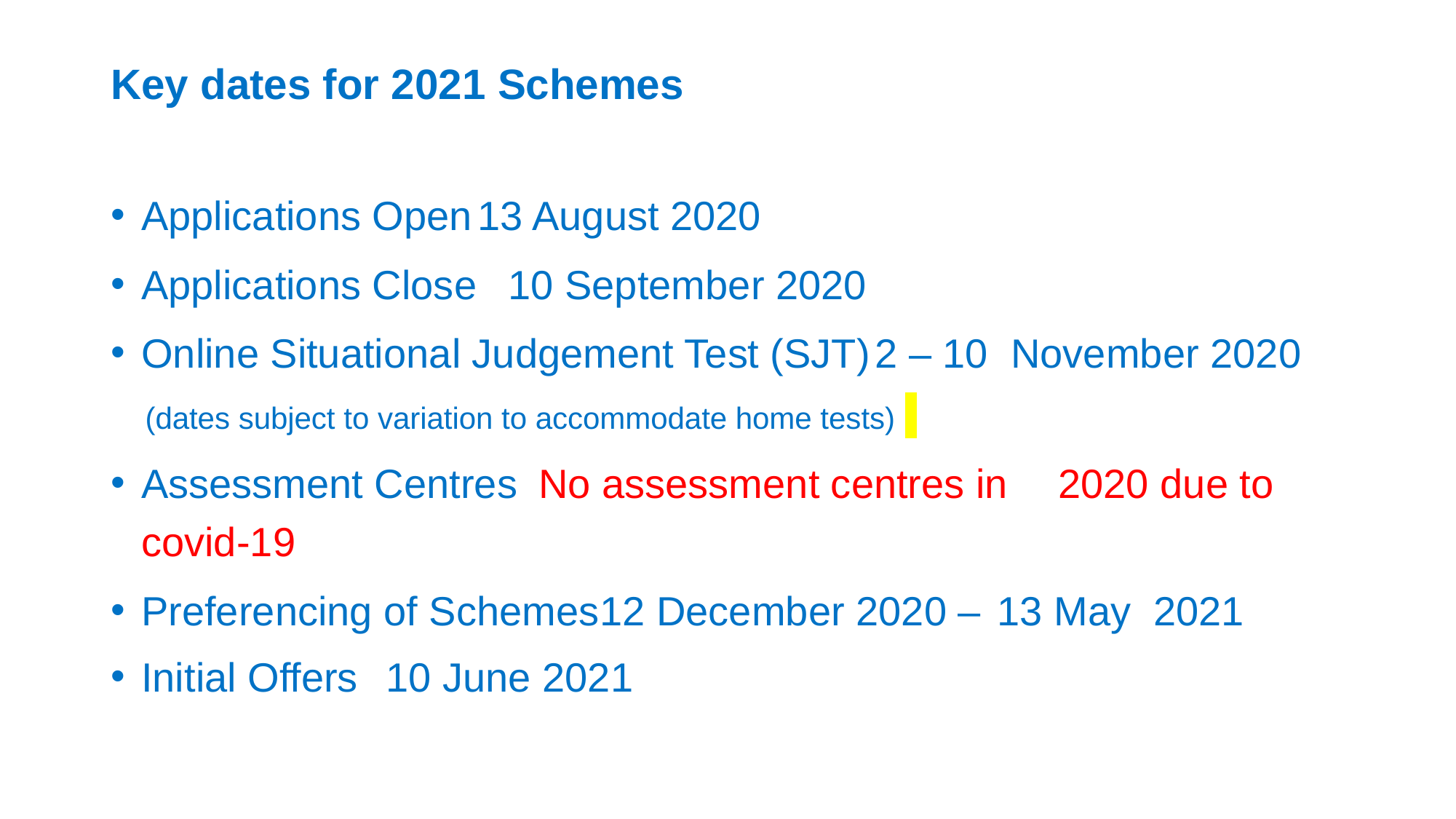

# Key dates for 2021 Schemes
Applications Open					13 August 2020
Applications Close 				10 September 2020
Online Situational Judgement Test (SJT)	2 – 10  November 2020
    (dates subject to variation to accommodate home tests)
Assessment Centres 				No assessment centres in 								2020 due to covid-19
Preferencing of Schemes				12 December 2020 – 								13 May  2021
Initial Offers					10 June 2021